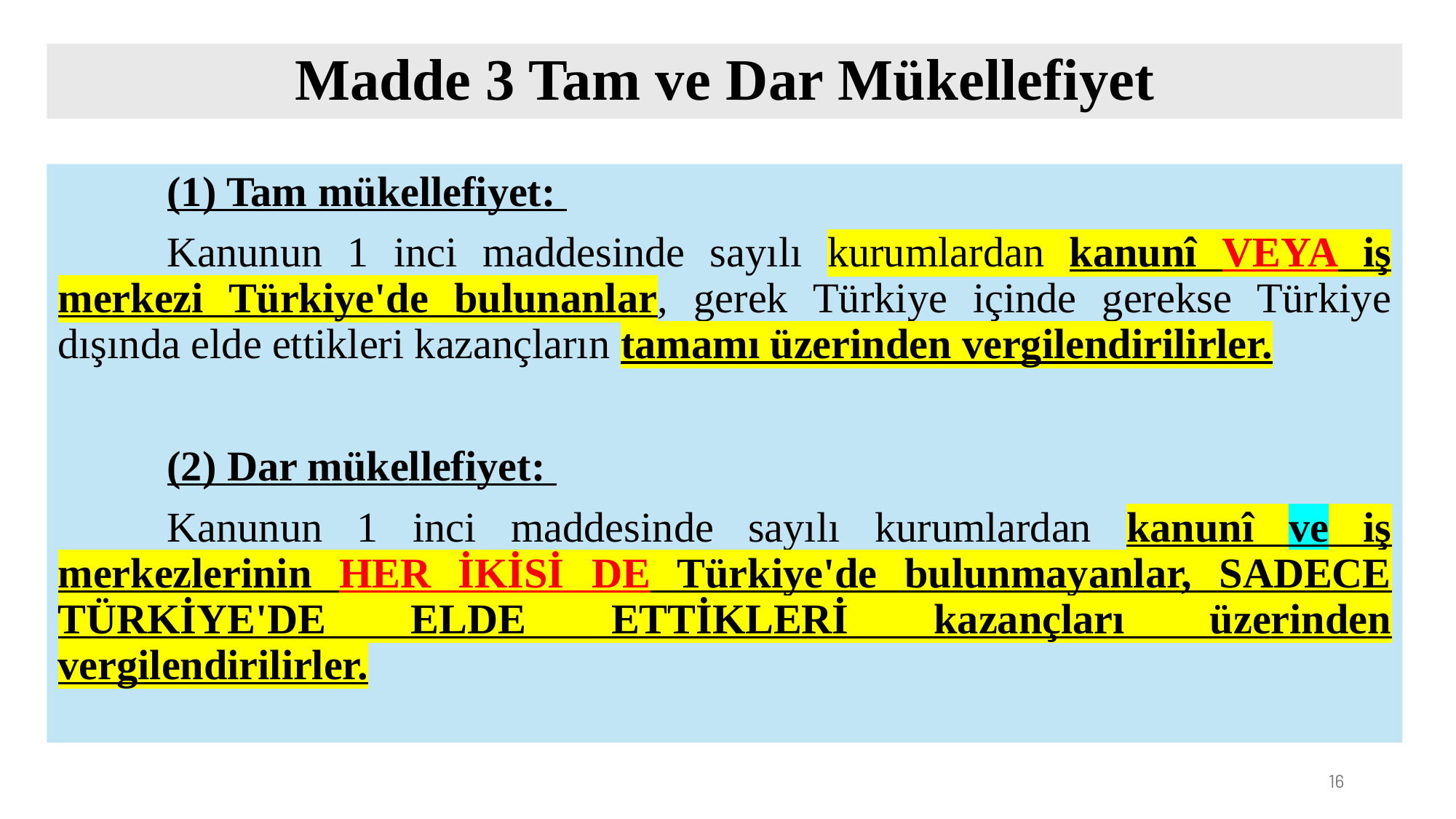

# Madde 3 Tam ve Dar Mükellefiyet
	(1) Tam mükellefiyet:
	Kanunun 1 inci maddesinde sayılı kurumlardan kanunî VEYA iş merkezi Türkiye'de bulunanlar, gerek Türkiye içinde gerekse Türkiye dışında elde ettikleri kazançların tamamı üzerinden vergilendirilirler.

	(2) Dar mükellefiyet:
	Kanunun 1 inci maddesinde sayılı kurumlardan kanunî ve iş merkezlerinin HER İKİSİ DE Türkiye'de bulunmayanlar, SADECE TÜRKİYE'DE ELDE ETTİKLERİ kazançları üzerinden vergilendirilirler.

16